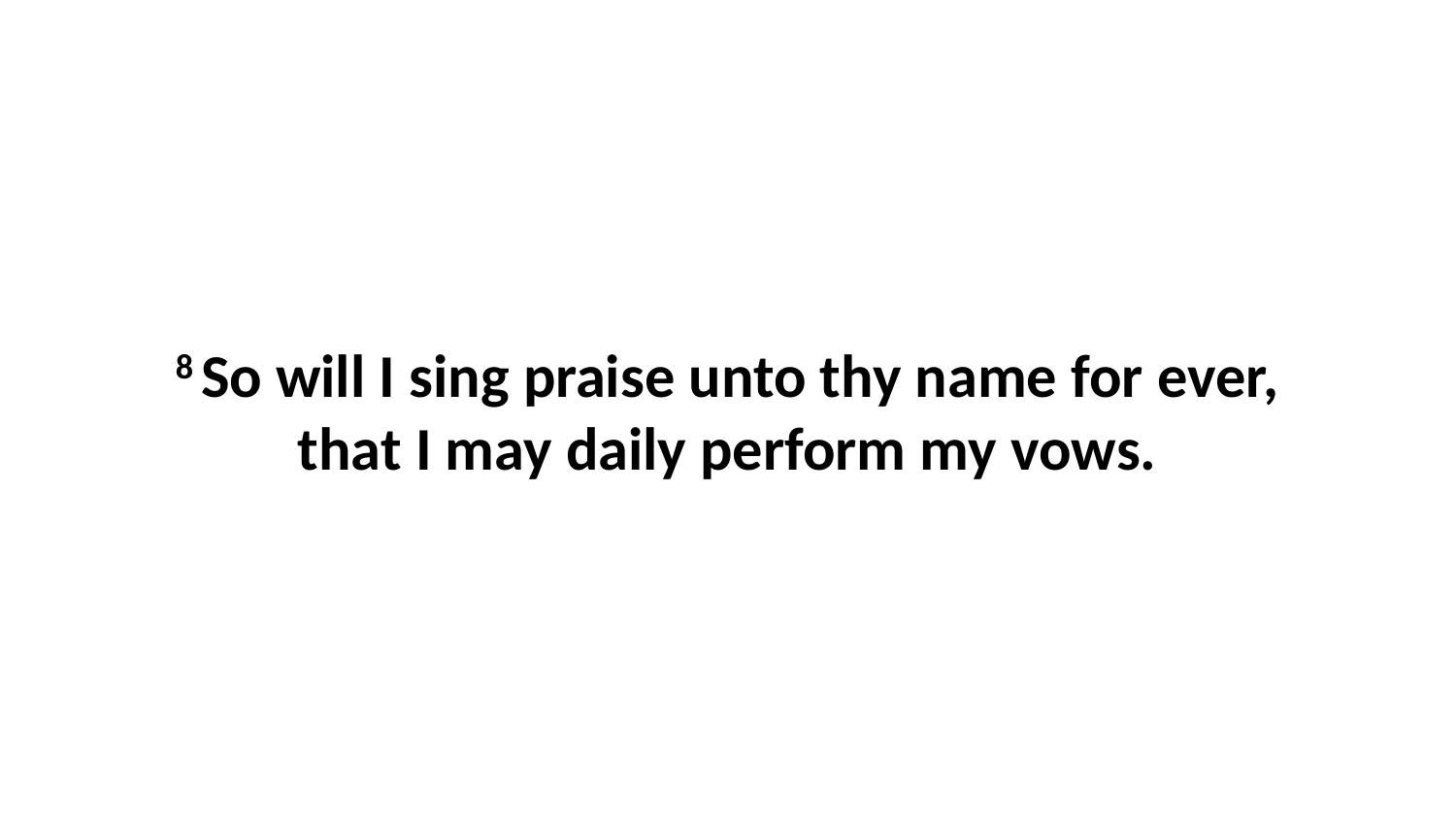

8 So will I sing praise unto thy name for ever, that I may daily perform my vows.